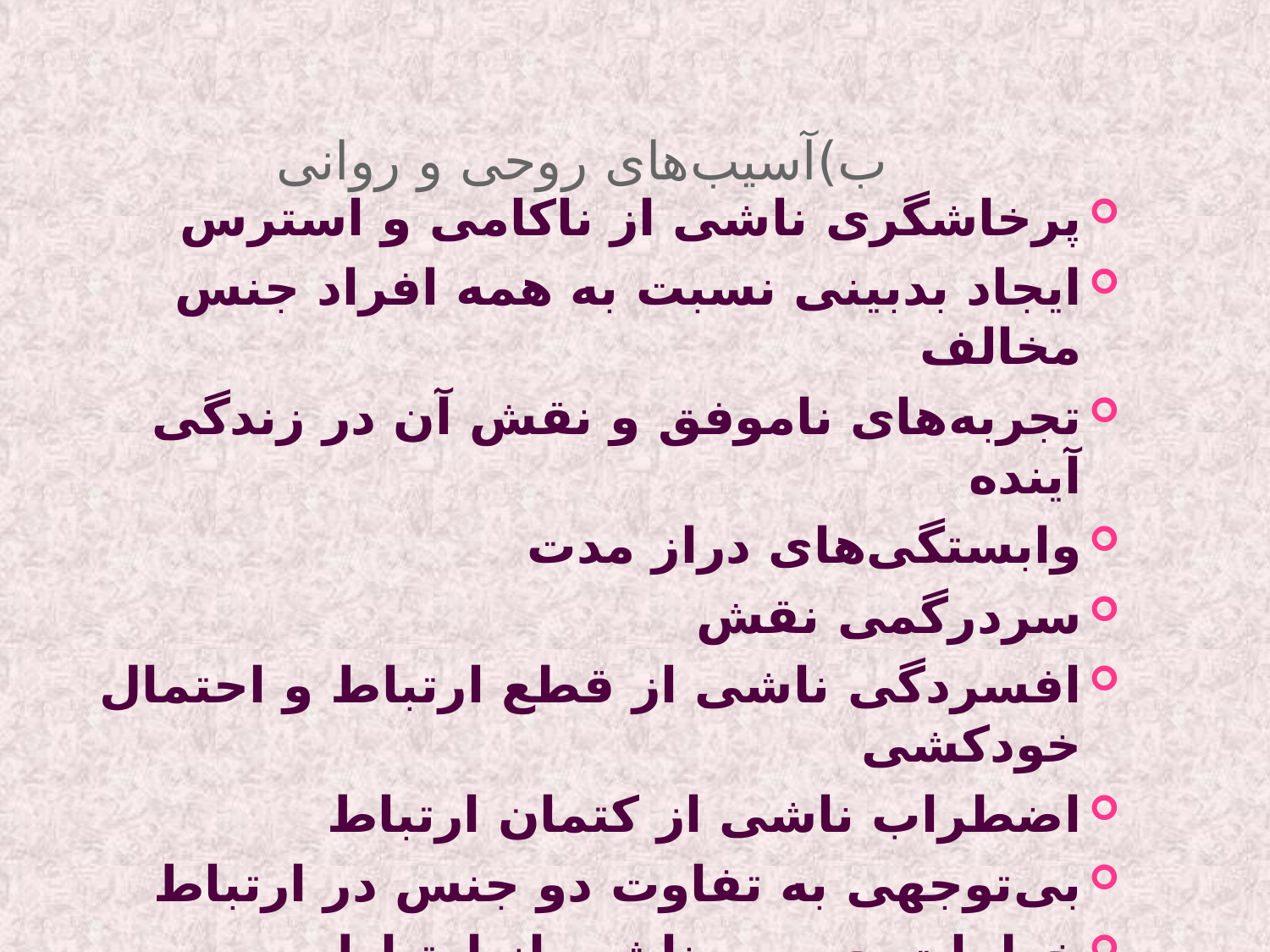

# ب)آسیب‌های روحی و روانی
پرخاشگری ناشی از ناکامی و استرس
ایجاد بدبینی نسبت به همه افراد جنس مخالف
تجربه‌های ناموفق و نقش آن در زندگی آینده
وابستگی‌های دراز مدت
سردرگمی نقش
افسردگی ناشی از قطع ارتباط و احتمال خودکشی
اضطراب ناشی از کتمان ارتباط
بی‌توجهی به تفاوت دو جنس در ارتباط
خطرات جسمی ناشی از ارتباط